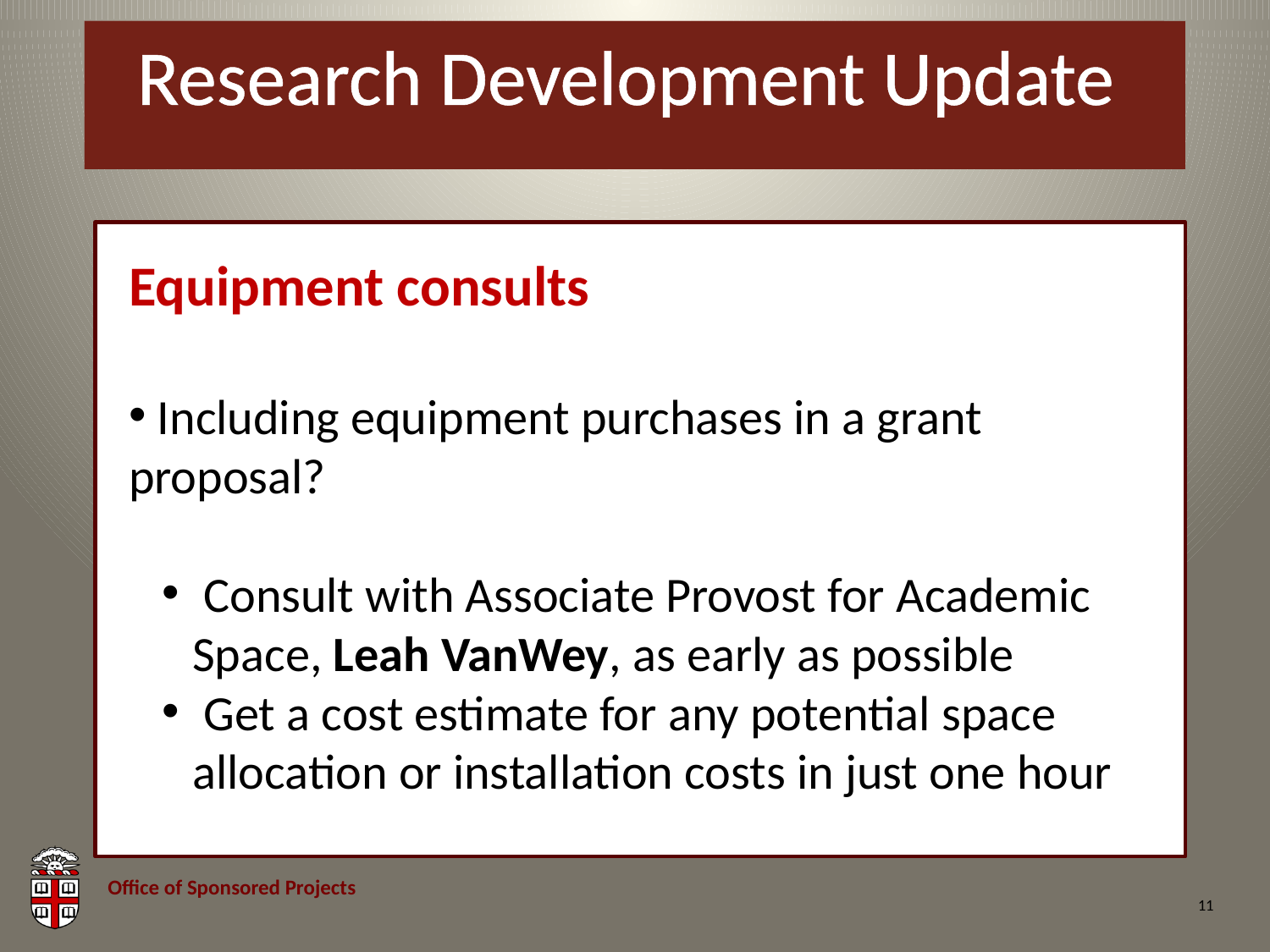

# Research Development Update
Equipment consults

 Including equipment purchases in a grant proposal?

 Consult with Associate Provost for Academic Space, Leah VanWey, as early as possible
 Get a cost estimate for any potential space allocation or installation costs in just one hour
11